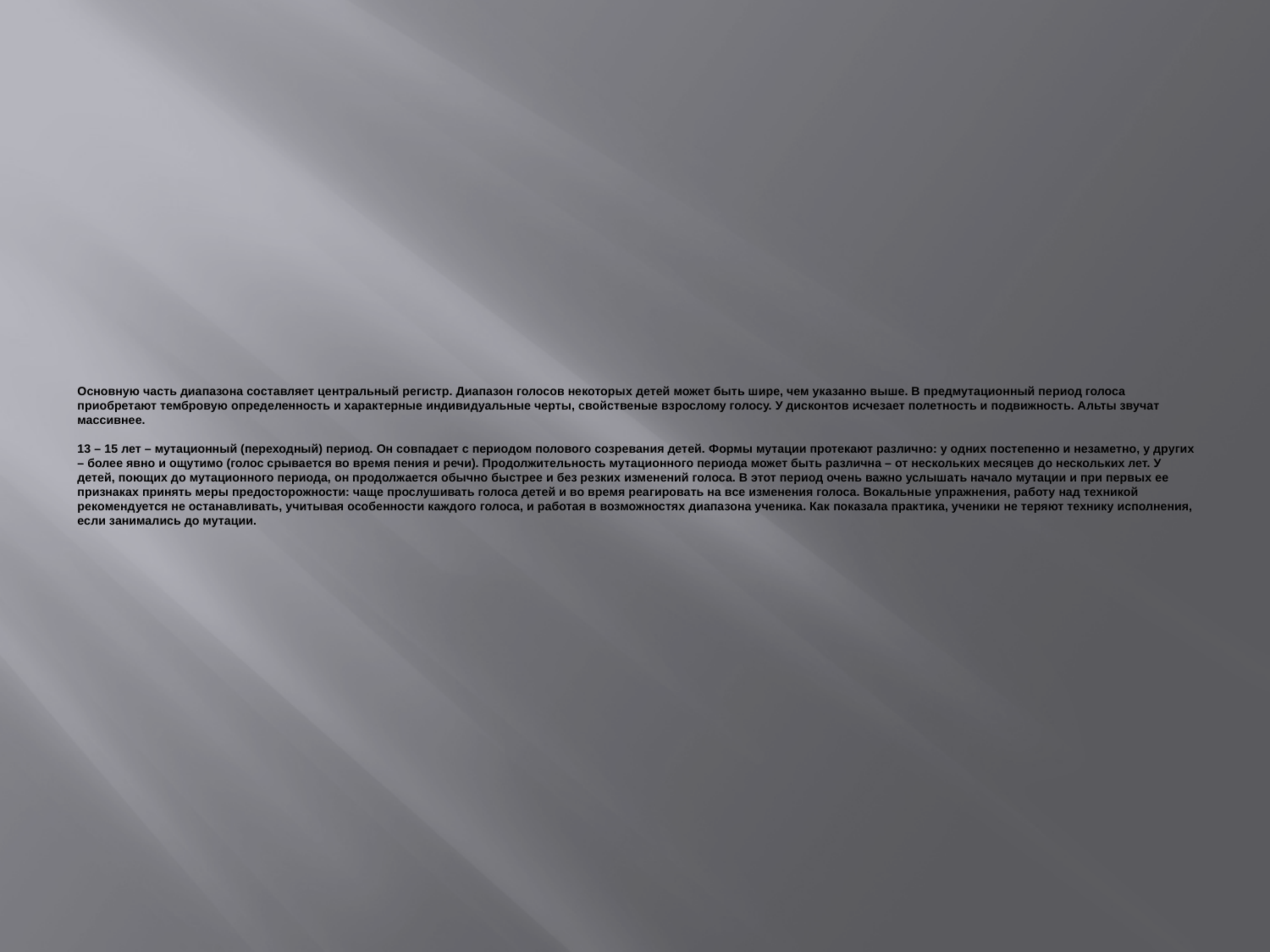

# Основную часть диапазона составляет центральный регистр. Диапазон голосов некоторых детей может быть шире, чем указанно выше. В предмутационный период голоса приобретают тембровую определенность и характерные индивидуальные черты, свойственые взрослому голосу. У дисконтов исчезает полетность и подвижность. Альты звучат массивнее. 13 – 15 лет – мутационный (переходный) период. Он совпадает с периодом полового созревания детей. Формы мутации протекают различно: у одних постепенно и незаметно, у других – более явно и ощутимо (голос срывается во время пения и речи). Продолжительность мутационного периода может быть различна – от нескольких месяцев до нескольких лет. У детей, поющих до мутационного периода, он продолжается обычно быстрее и без резких изменений голоса. В этот период очень важно услышать начало мутации и при первых ее признаках принять меры предосторожности: чаще прослушивать голоса детей и во время реагировать на все изменения голоса. Вокальные упражнения, работу над техникой рекомендуется не останавливать, учитывая особенности каждого голоса, и работая в возможностях диапазона ученика. Как показала практика, ученики не теряют технику исполнения, если занимались до мутации.